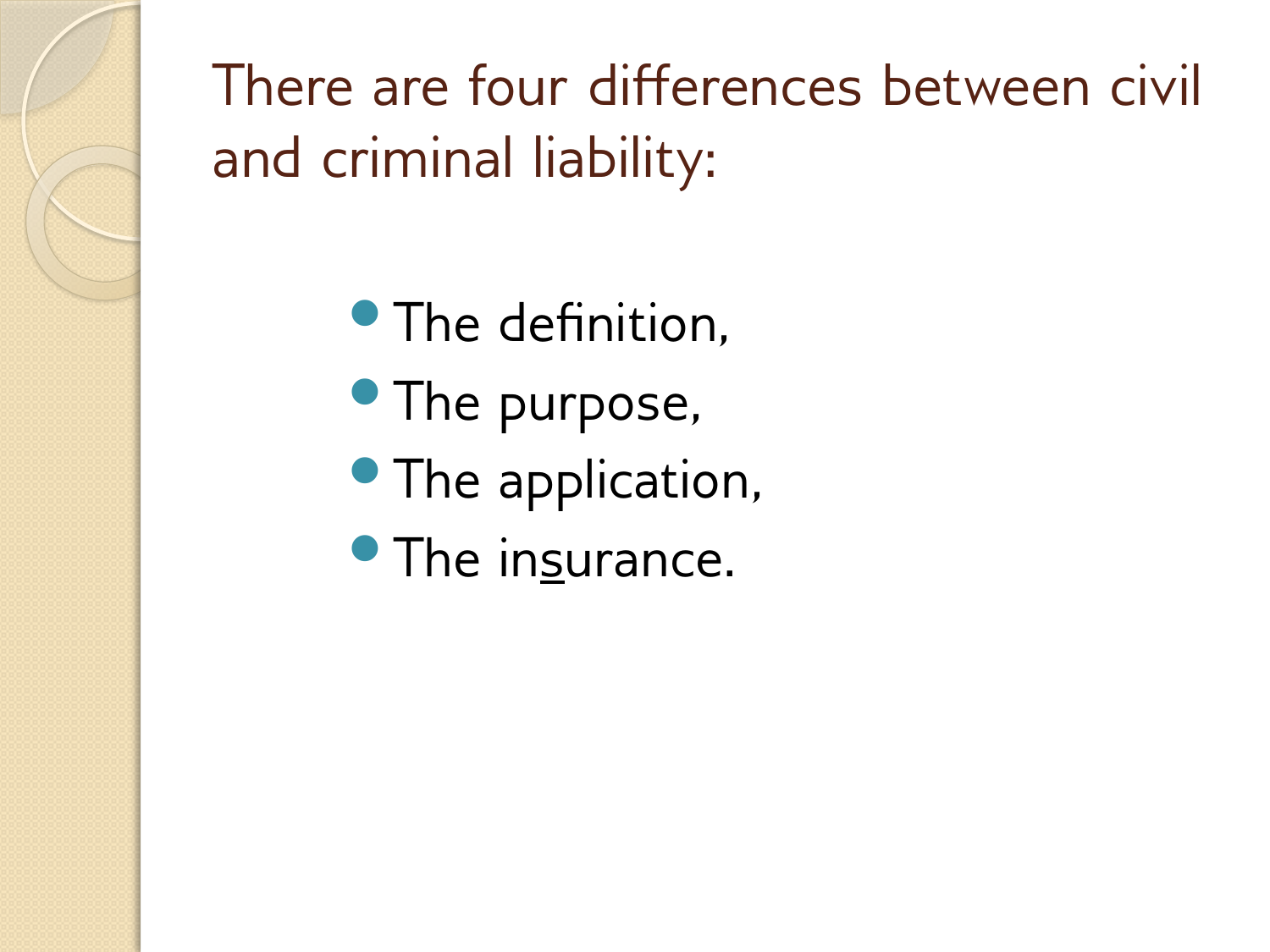

# There are four differences between civil and criminal liability:

The definition,
The purpose,
The application,
The insurance.